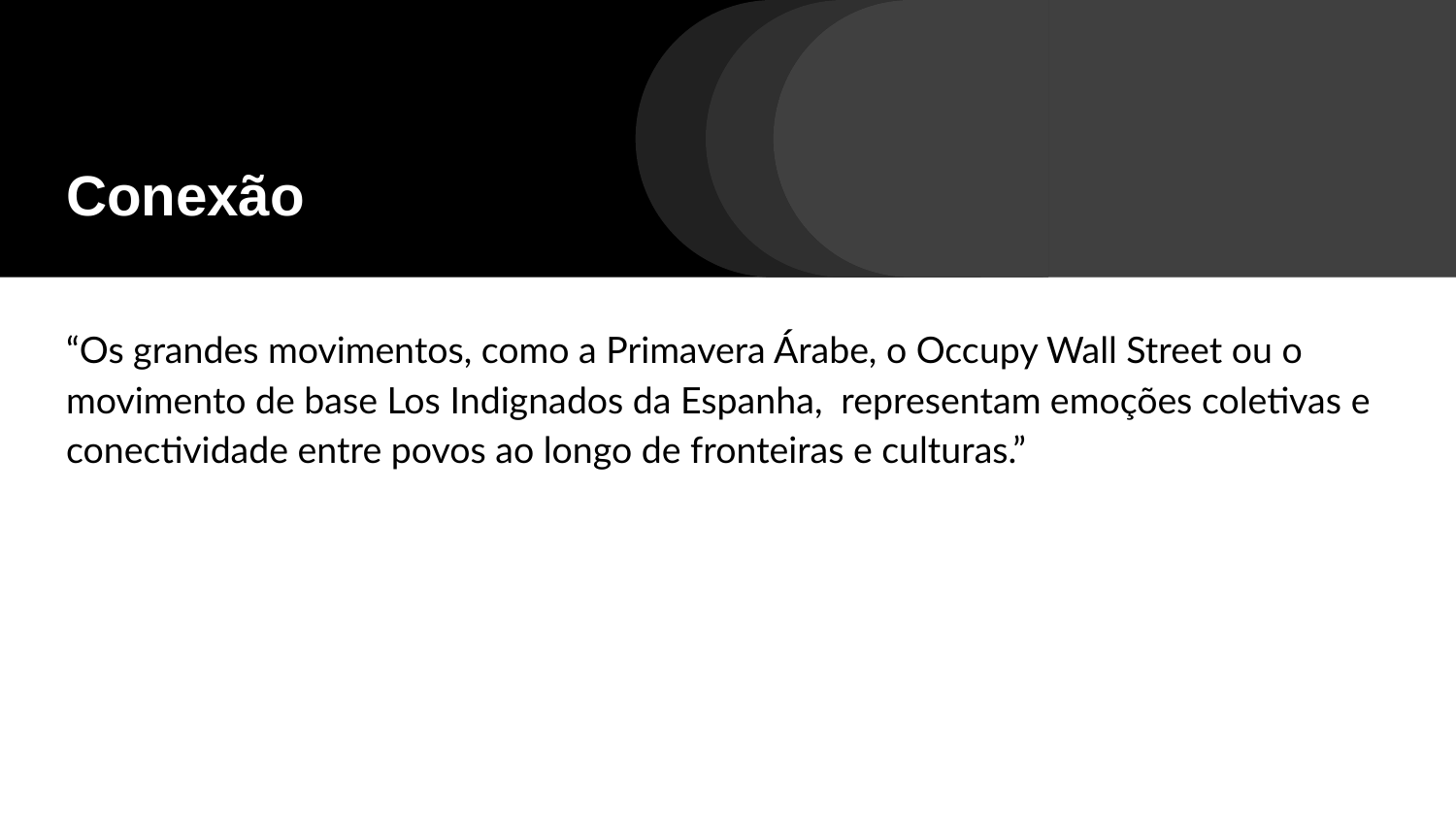

# Conexão
“Os grandes movimentos, como a Primavera Árabe, o Occupy Wall Street ou o movimento de base Los Indignados da Espanha,  representam emoções coletivas e conectividade entre povos ao longo de fronteiras e culturas.”